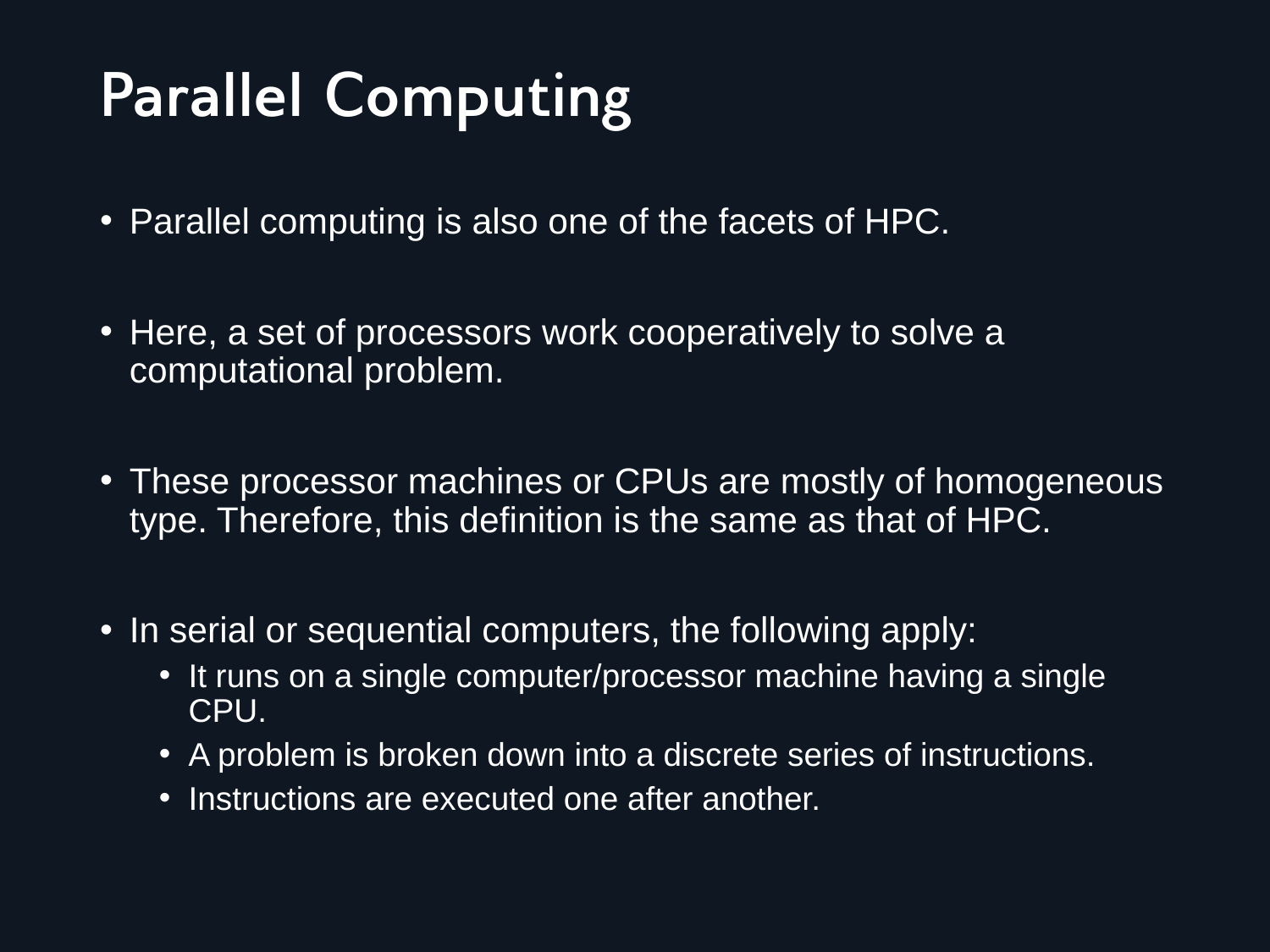

# Parallel Computing
Parallel computing is also one of the facets of HPC.

Here, a set of processors work cooperatively to solve a computational problem.

These processor machines or CPUs are mostly of homogeneous type. Therefore, this definition is the same as that of HPC.

In serial or sequential computers, the following apply:
It runs on a single computer/processor machine having a single CPU.
A problem is broken down into a discrete series of instructions.
Instructions are executed one after another.